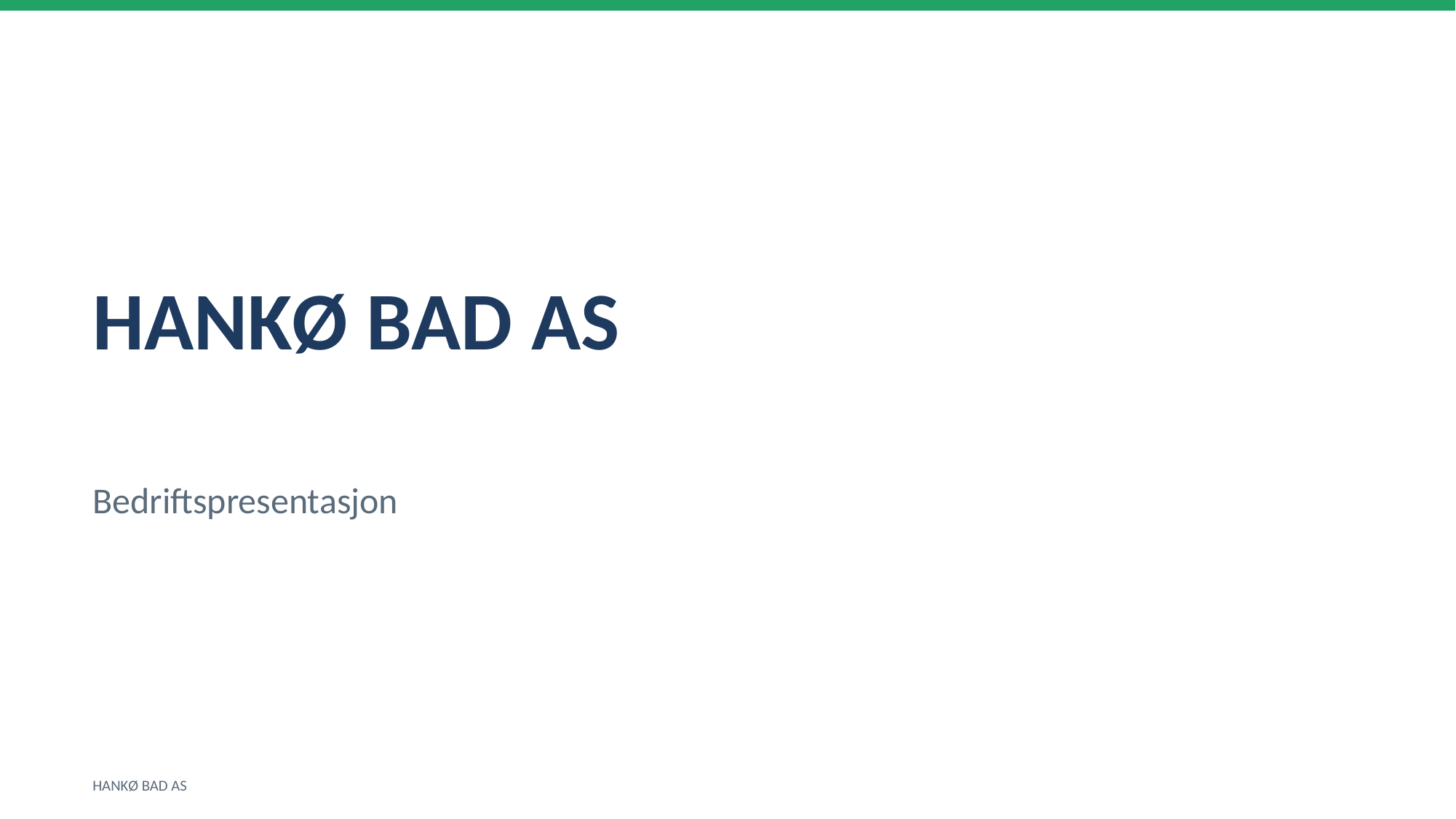

HANKØ BAD AS
Bedriftspresentasjon
HANKØ BAD AS